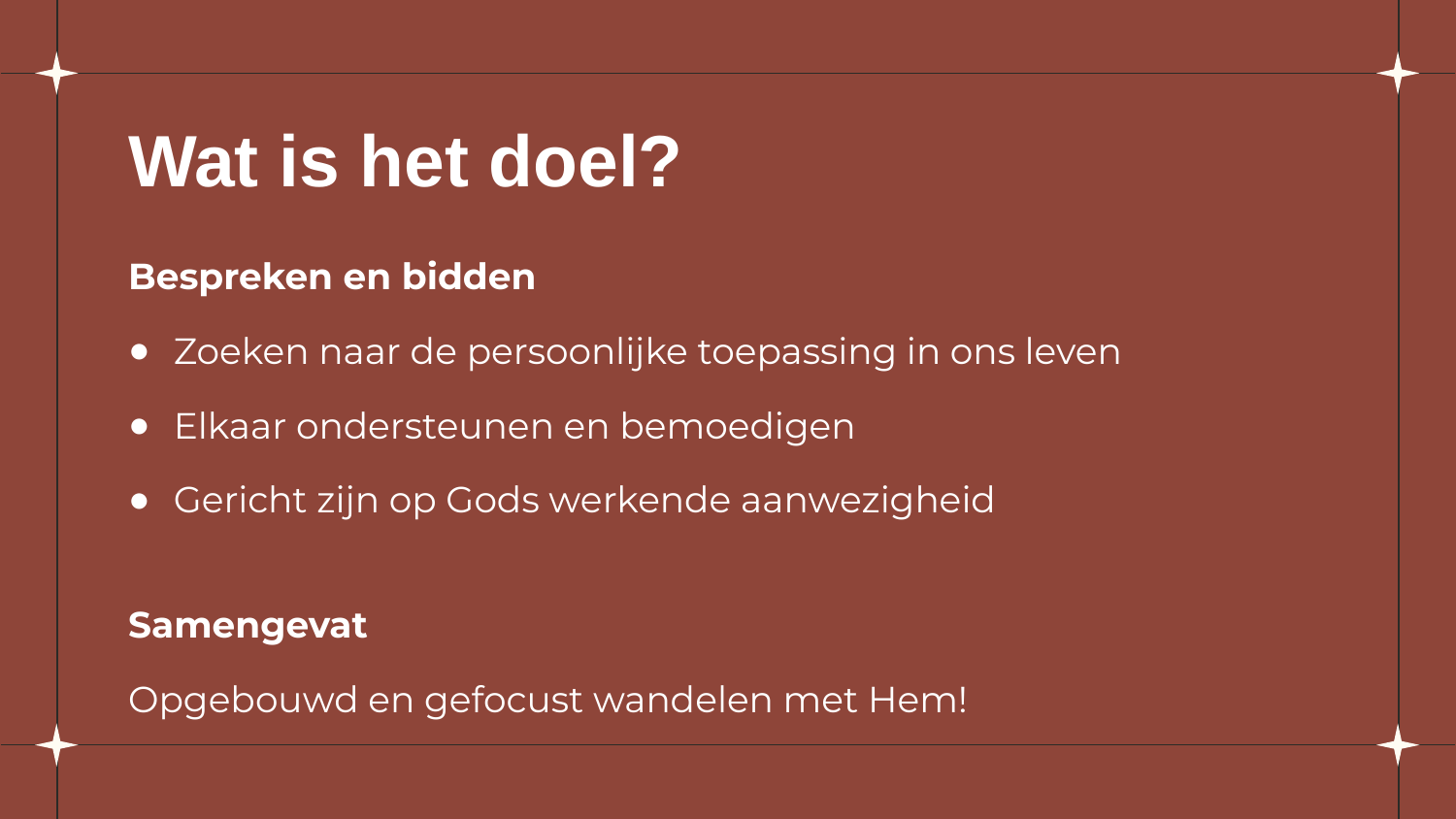

# Wat is het doel?
Bespreken en bidden
Zoeken naar de persoonlijke toepassing in ons leven
Elkaar ondersteunen en bemoedigen
Gericht zijn op Gods werkende aanwezigheid
Samengevat
Opgebouwd en gefocust wandelen met Hem!